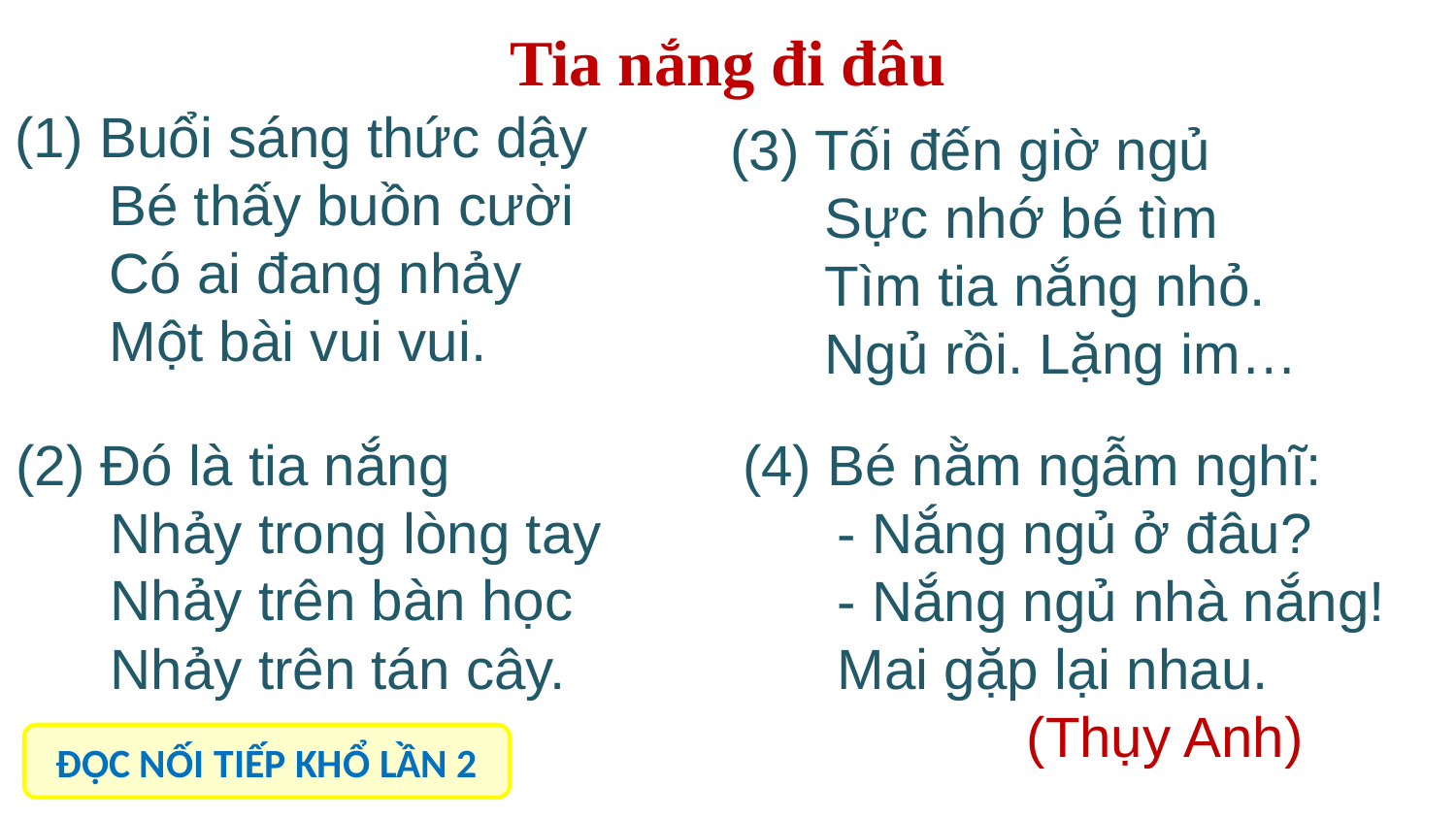

Tia nắng đi đâu
(1) Buổi sáng thức dậy
      Bé thấy buồn cười
      Có ai đang nhảy
      Một bài vui vui.
(3) Tối đến giờ ngủ
      Sực nhớ bé tìm
      Tìm tia nắng nhỏ.
      Ngủ rồi. Lặng im…
(2) Đó là tia nắng
      Nhảy trong lòng tay
      Nhảy trên bàn học
      Nhảy trên tán cây.
(4) Bé nằm ngẫm nghĩ:
      - Nắng ngủ ở đâu?
      - Nắng ngủ nhà nắng!
      Mai gặp lại nhau.
                  (Thụy Anh)
ĐỌC NỐI TIẾP KHỔ LẦN 2